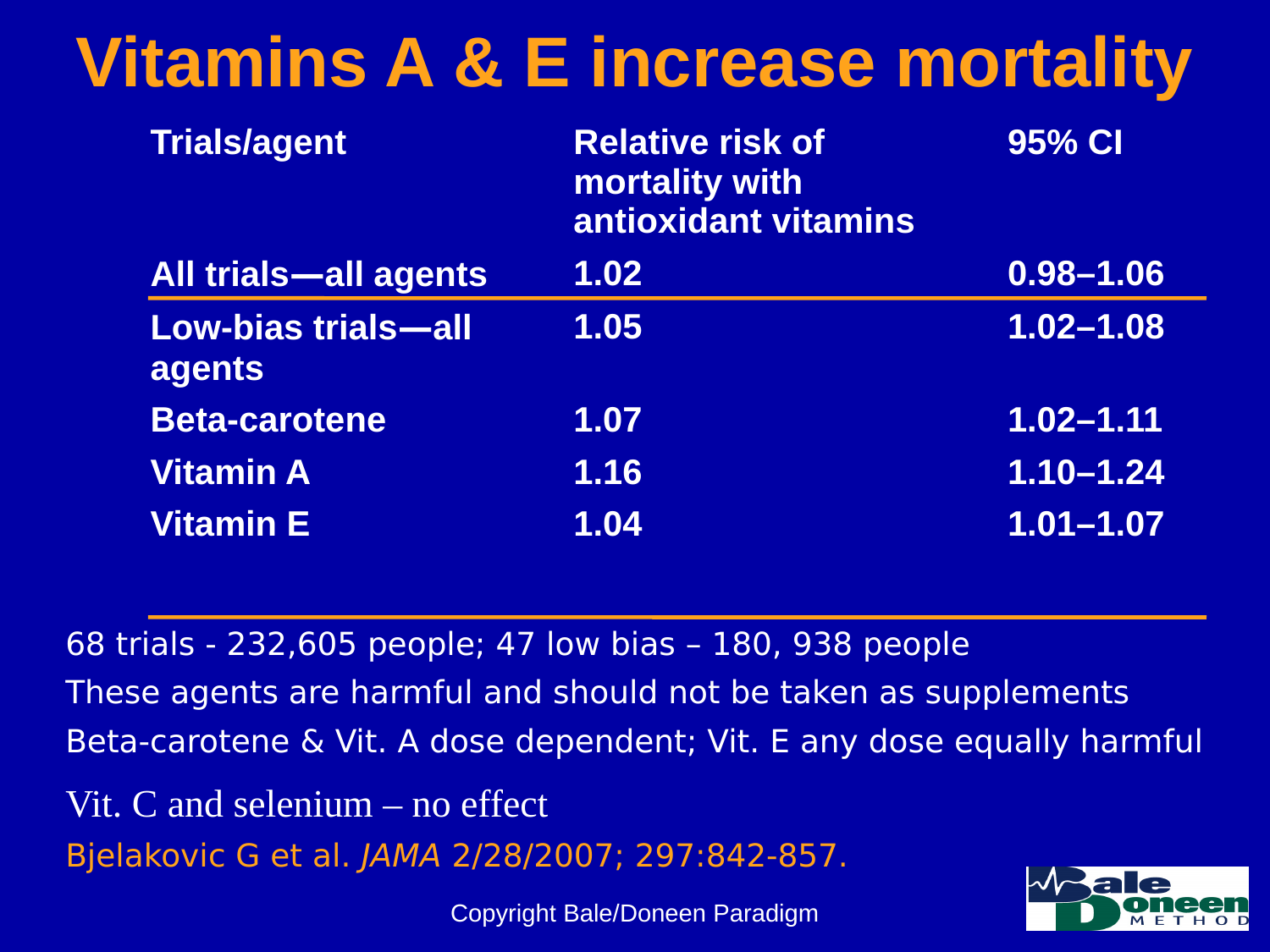

# Vitamins A & E increase mortality
| Trials/agent | Relative risk of mortality with antioxidant vitamins | 95% CI |
| --- | --- | --- |
| All trials—all agents | 1.02 | 0.98–1.06 |
| Low-bias trials—all agents | 1.05 | 1.02–1.08 |
| Beta-carotene | 1.07 | 1.02–1.11 |
| Vitamin A | 1.16 | 1.10–1.24 |
| Vitamin E | 1.04 | 1.01–1.07 |

68 trials - 232,605 people; 47 low bias – 180, 938 people
These agents are harmful and should not be taken as supplements
Beta-carotene & Vit. A dose dependent; Vit. E any dose equally harmful
Vit. C and selenium – no effect
Bjelakovic G et al. JAMA 2/28/2007; 297:842-857.

Copyright Bale/Doneen Paradigm